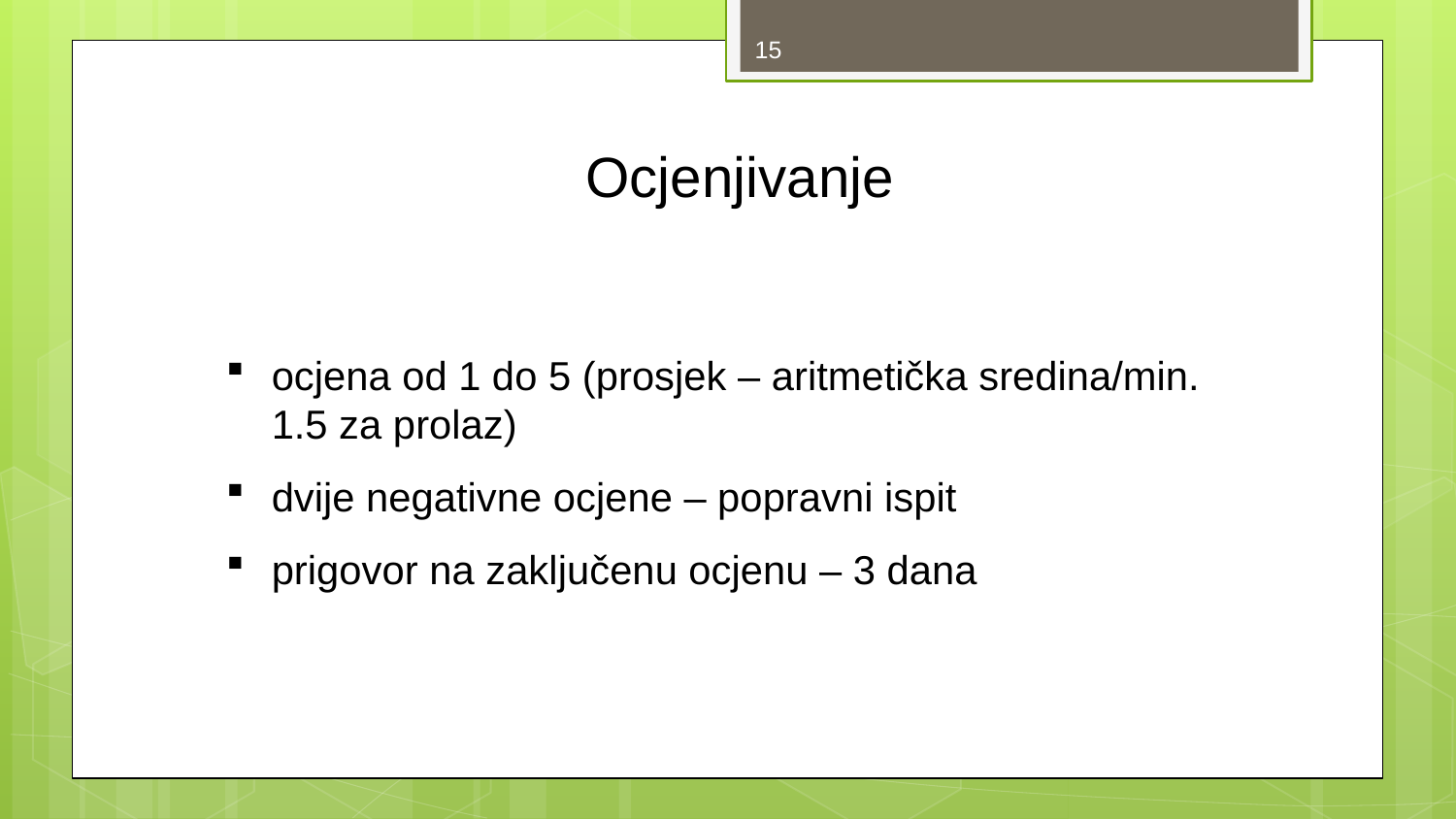

15
Ocjenjivanje
ocjena od 1 do 5 (prosjek – aritmetička sredina/min. 1.5 za prolaz)
dvije negativne ocjene – popravni ispit
prigovor na zaključenu ocjenu – 3 dana